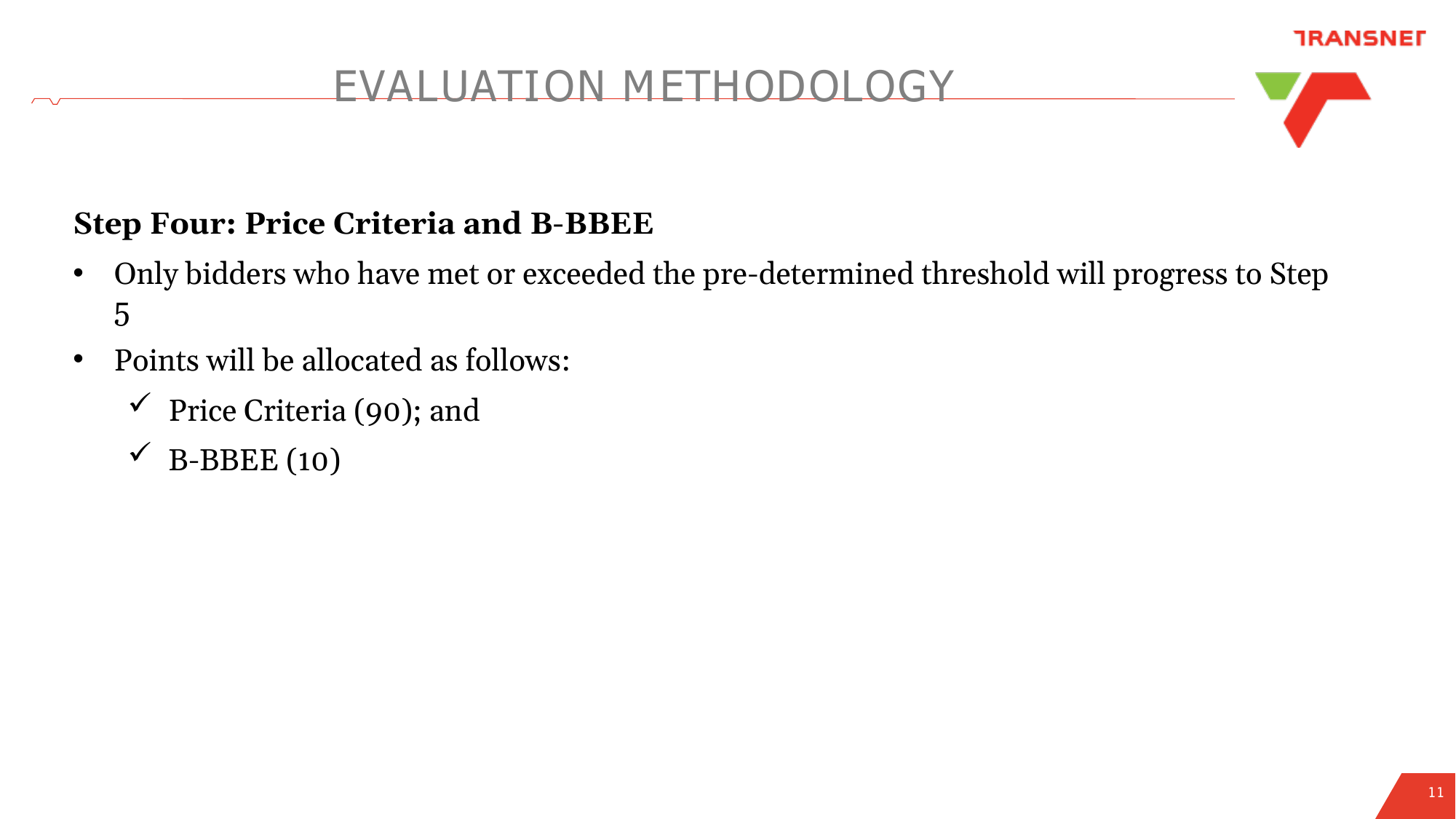

# EVALUATION METHODOLOGY
Step Four: Price Criteria and B-BBEE
Only bidders who have met or exceeded the pre-determined threshold will progress to Step 5
Points will be allocated as follows:
Price Criteria (90); and
B-BBEE (10)